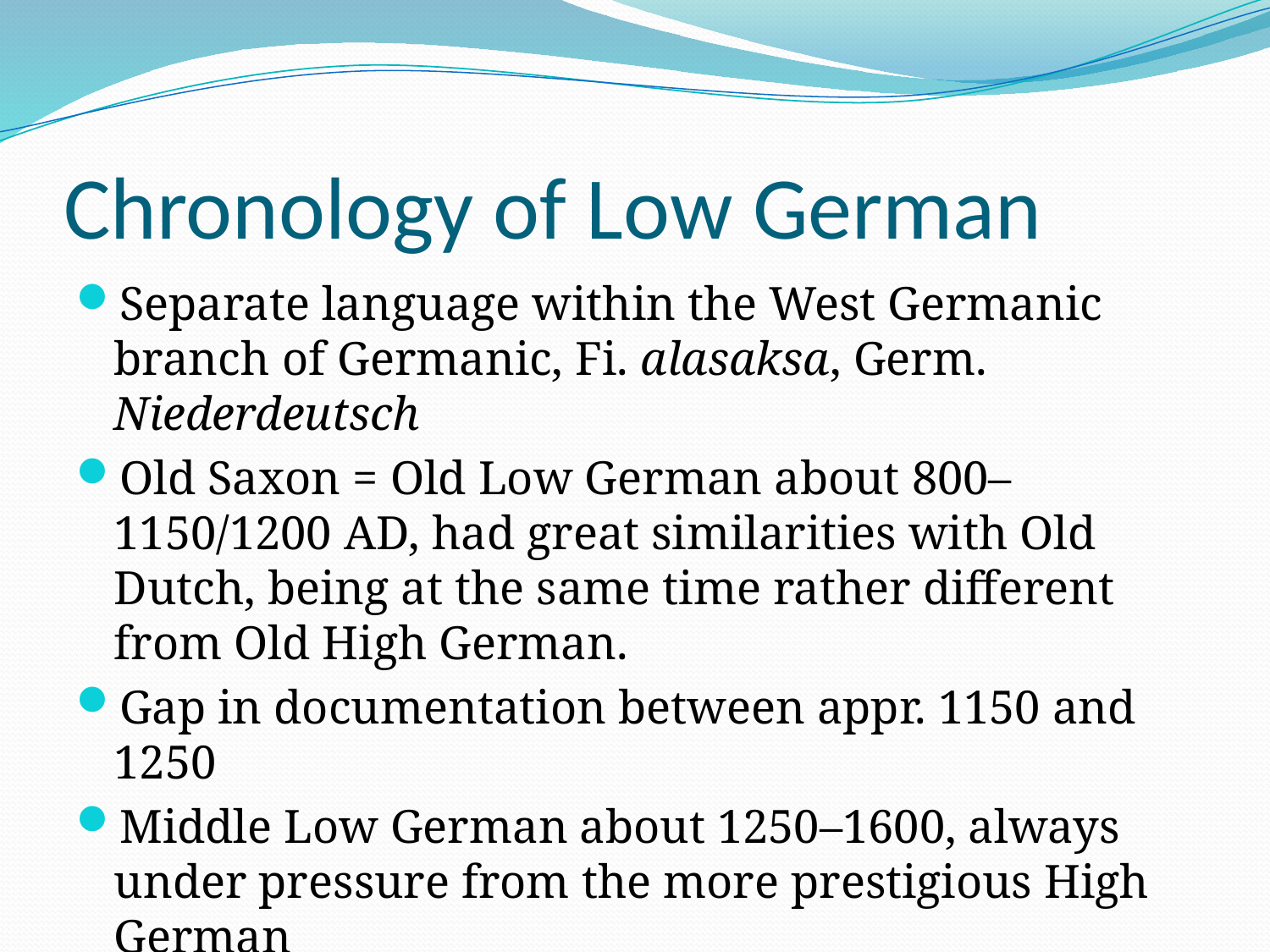

# Chronology of Low German
Separate language within the West Germanic branch of Germanic, Fi. alasaksa, Germ. Niederdeutsch
Old Saxon = Old Low German about 800–1150/1200 AD, had great similarities with Old Dutch, being at the same time rather different from Old High German.
Gap in documentation between appr. 1150 and 1250
Middle Low German about 1250–1600, always under pressure from the more prestigious High German